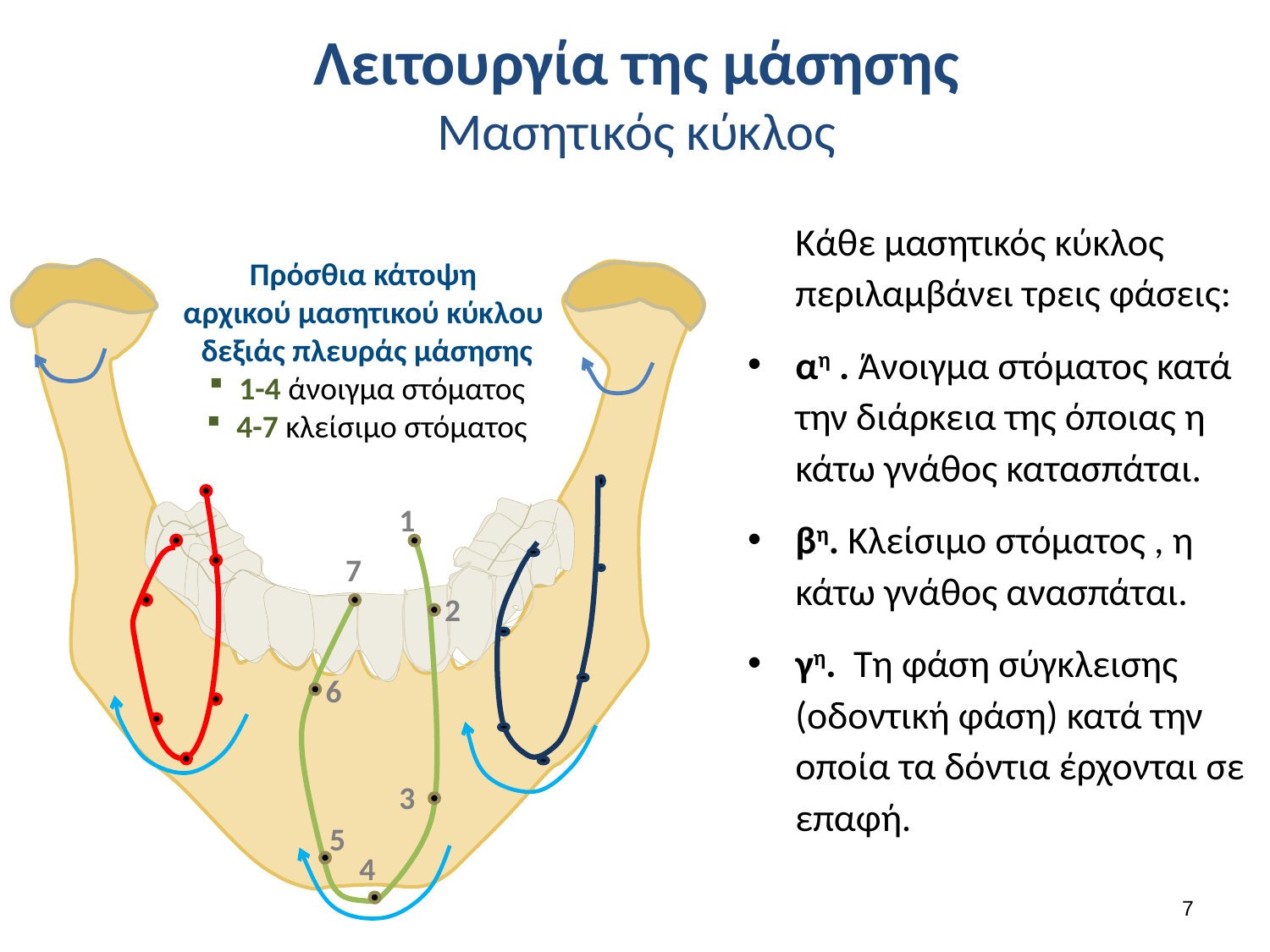

# Λειτουργία της μάσησης Μασητικός κύκλος
	Κάθε μασητικός κύκλος περιλαμβάνει τρεις φάσεις:
αη . Άνοιγμα στόματος κατά την διάρκεια της όποιας η κάτω γνάθος κατασπάται.
βη. Κλείσιμο στόματος , η κάτω γνάθος ανασπάται.
γη.  Τη φάση σύγκλεισης (οδοντική φάση) κατά την οποία τα δόντια έρχονται σε επαφή.
Πρόσθια κάτοψη
αρχικού μασητικού κύκλου
δεξιάς πλευράς μάσησης
1-4 άνοιγμα στόματος
4-7 κλείσιμο στόματος

1

7

2

6

3

5
4

7